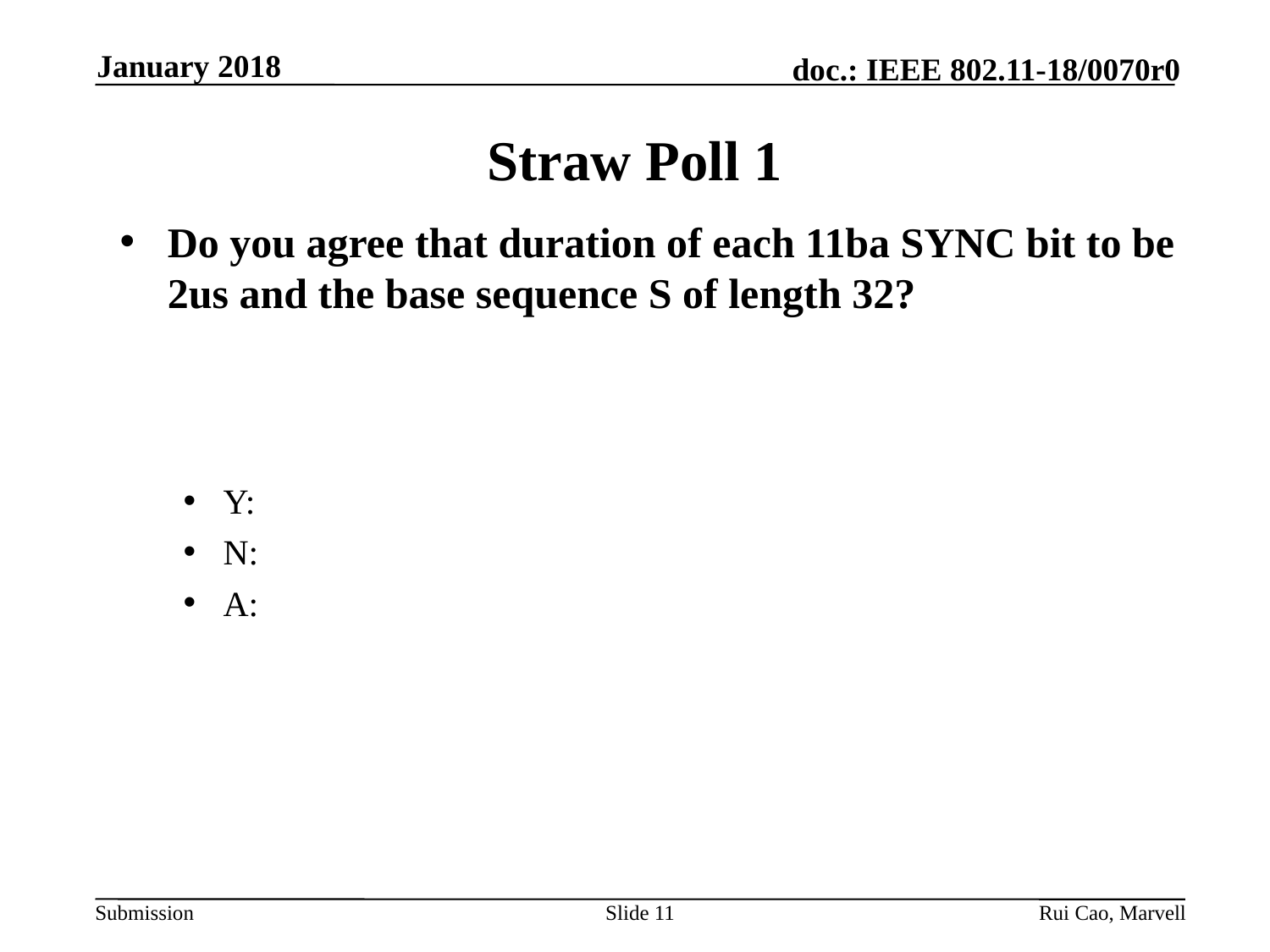

January 2018
# Straw Poll 1
Do you agree that duration of each 11ba SYNC bit to be 2us and the base sequence S of length 32?

Y:
N:
A:

Slide 11
Rui Cao, Marvell